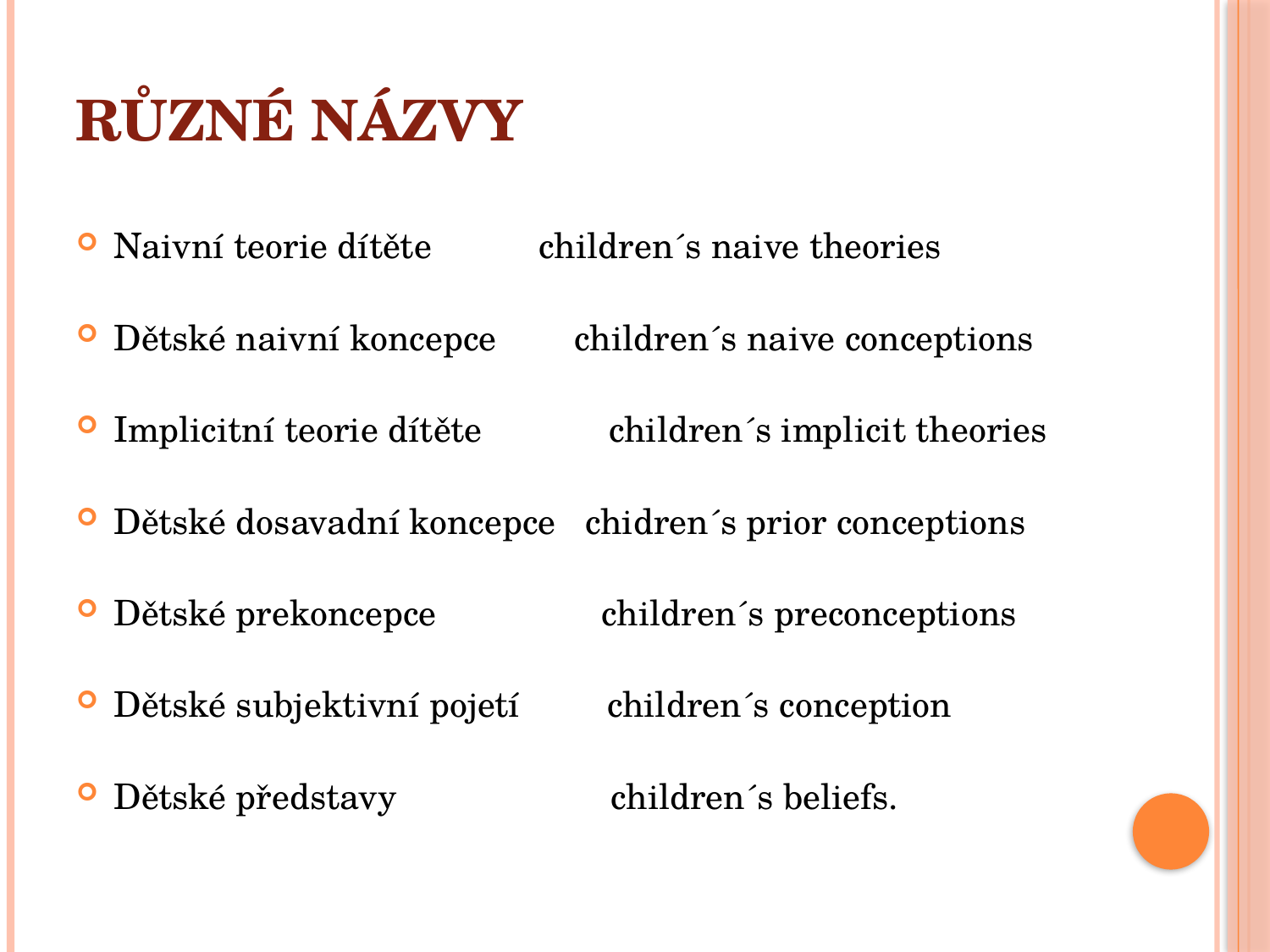

# různé názvy
Naivní teorie dítěte           children´s naive theories
Dětské naivní koncepce        children´s naive conceptions
Implicitní teorie dítěte             children´s implicit theories
Dětské dosavadní koncepce   chidren´s prior conceptions
Dětské prekoncepce                 children´s preconceptions
Dětské subjektivní pojetí         children´s conception
Dětské představy                      children´s beliefs.